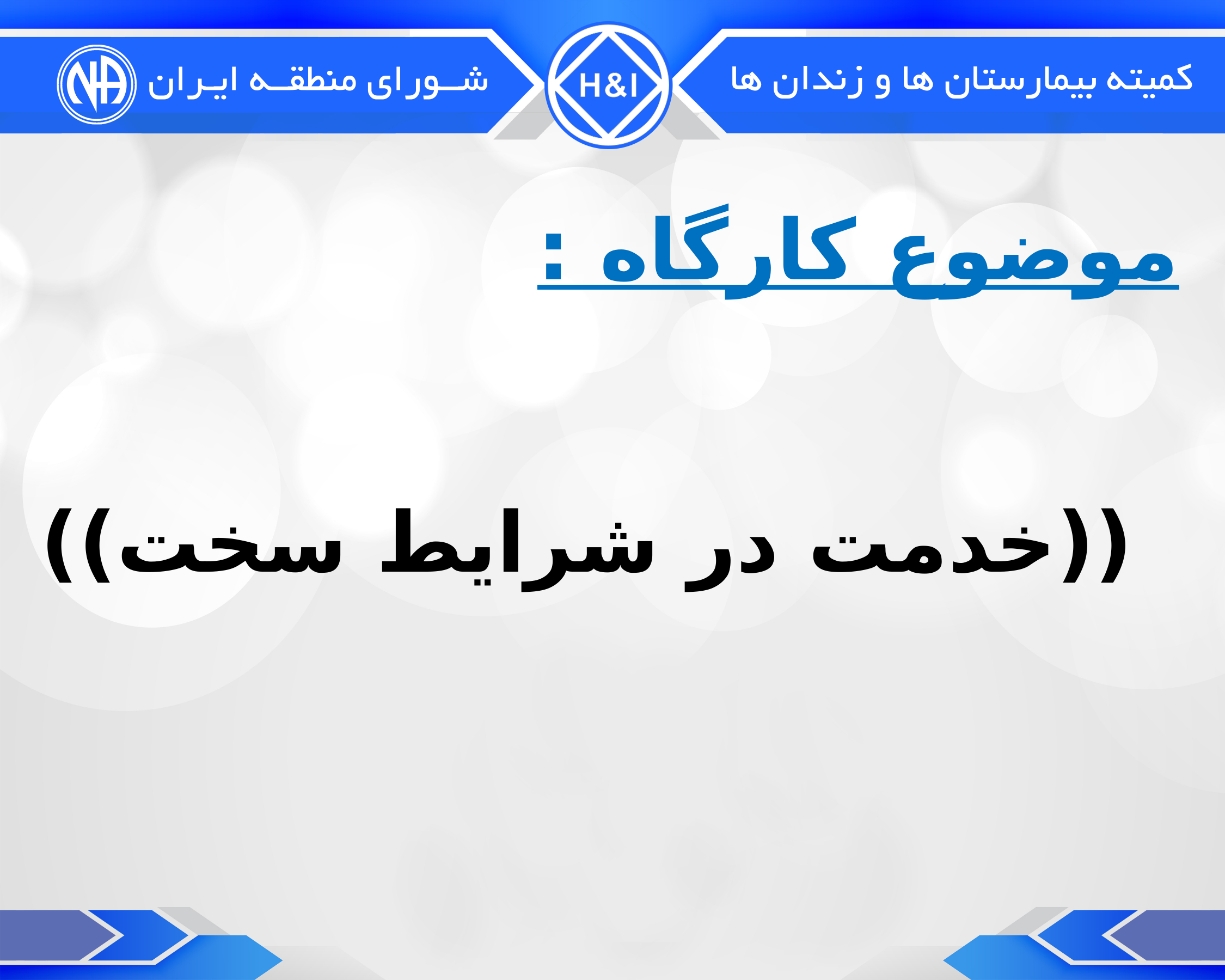

موضوع کارگاه :

((خدمت در شرایط سخت))